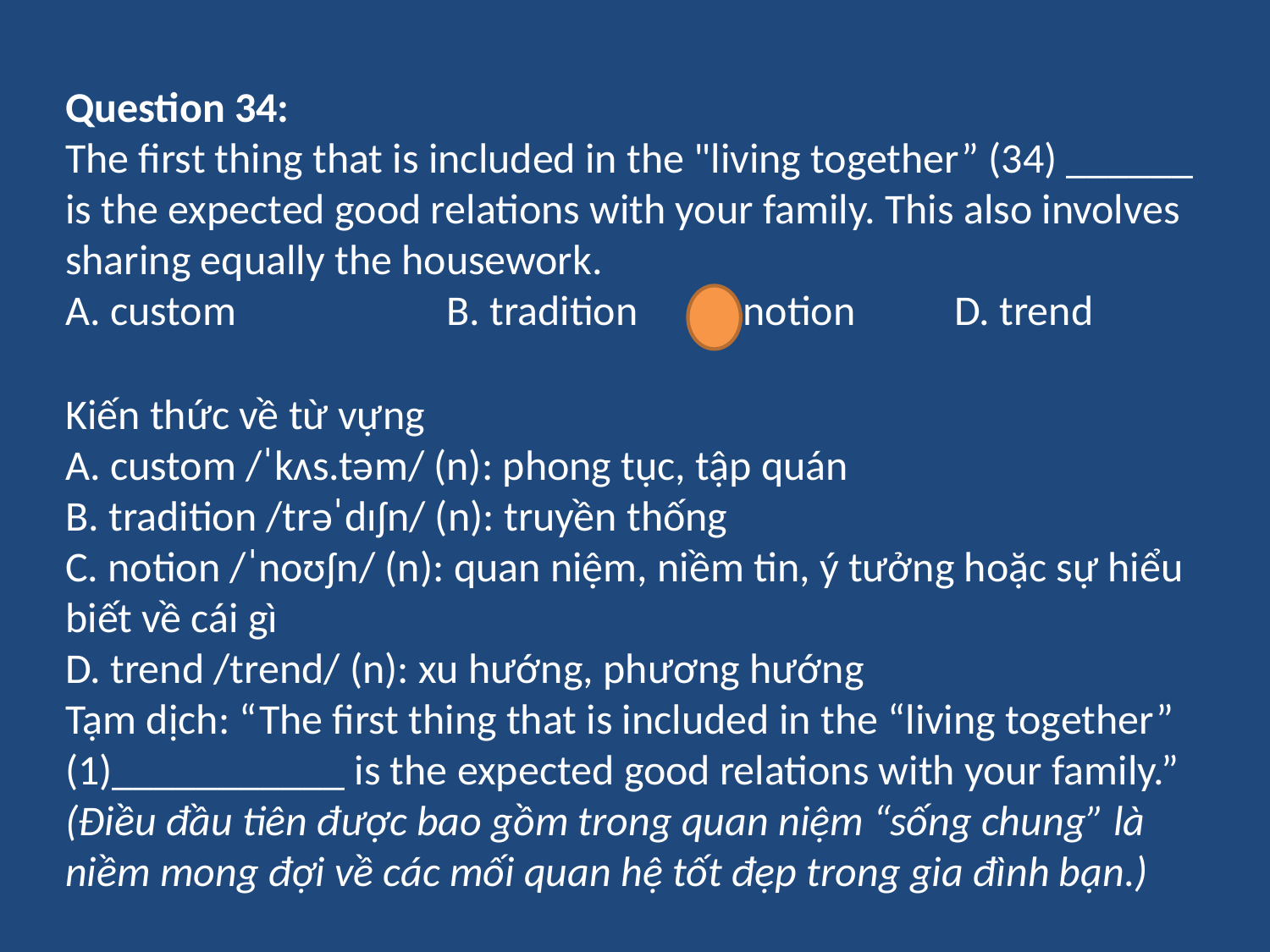

Question 34:
The first thing that is included in the "living together” (34) ______ is the expected good relations with your family. This also involves sharing equally the housework.
A. custom		B. tradition	C. notion 	D. trend

Kiến thức về từ vựng
A. custom /ˈkʌs.təm/ (n): phong tục, tập quán
B. tradition /trəˈdɪʃn/ (n): truyền thống
C. notion /ˈnoʊʃn/ (n): quan niệm, niềm tin, ý tưởng hoặc sự hiểu biết về cái gì
D. trend /trend/ (n): xu hướng, phương hướng
Tạm dịch: “The first thing that is included in the “living together” (1)___________ is the expected good relations with your family.”
(Điều đầu tiên được bao gồm trong quan niệm “sống chung” là niềm mong đợi về các mối quan hệ tốt đẹp trong gia đình bạn.)